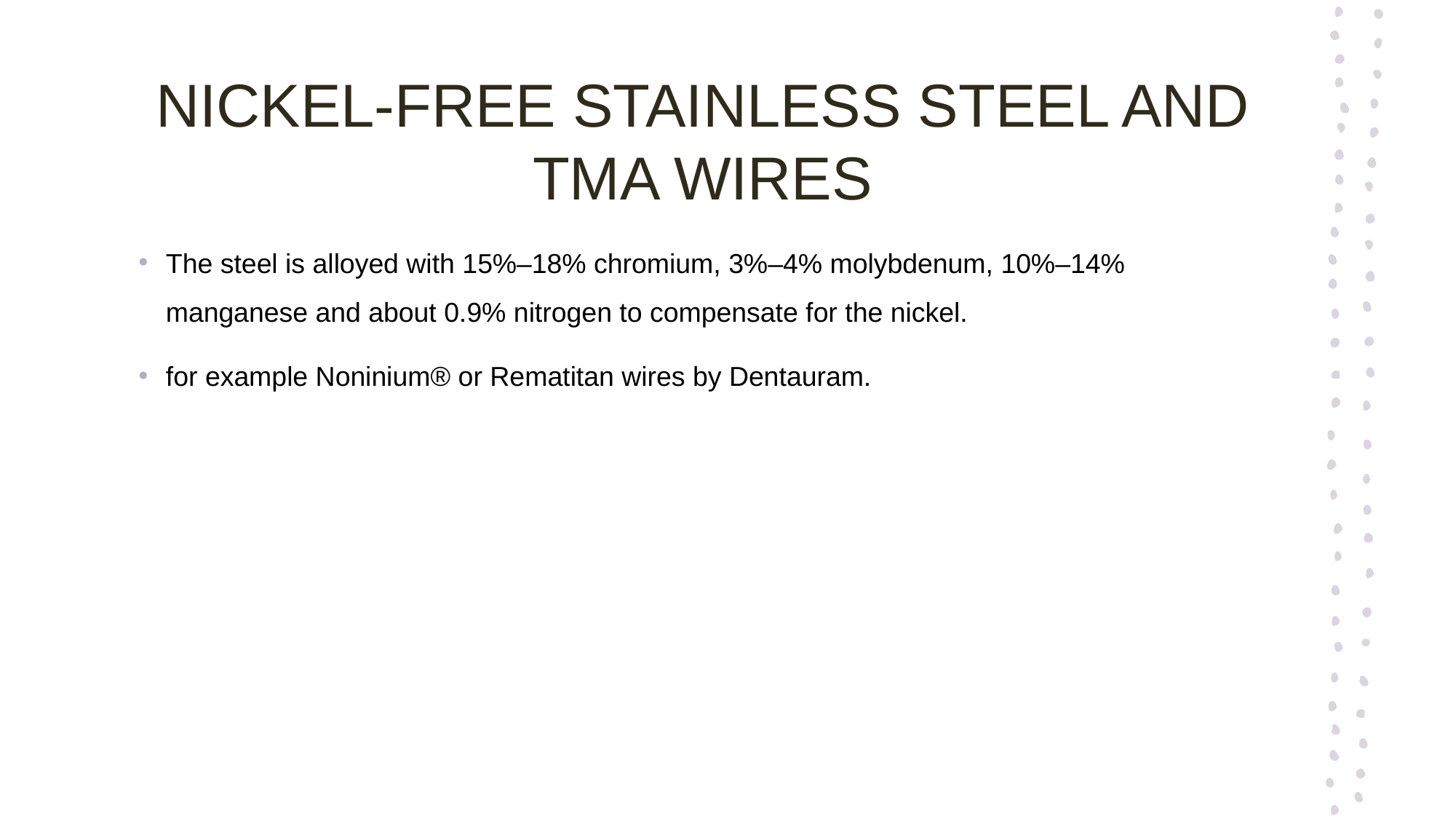

# NICKEL-FREE STAINLESS STEEL AND TMA WIRES
The steel is alloyed with 15%–18% chromium, 3%–4% molybdenum, 10%–14% manganese and about 0.9% nitrogen to compensate for the nickel.
for example Noninium® or Rematitan wires by Dentauram.